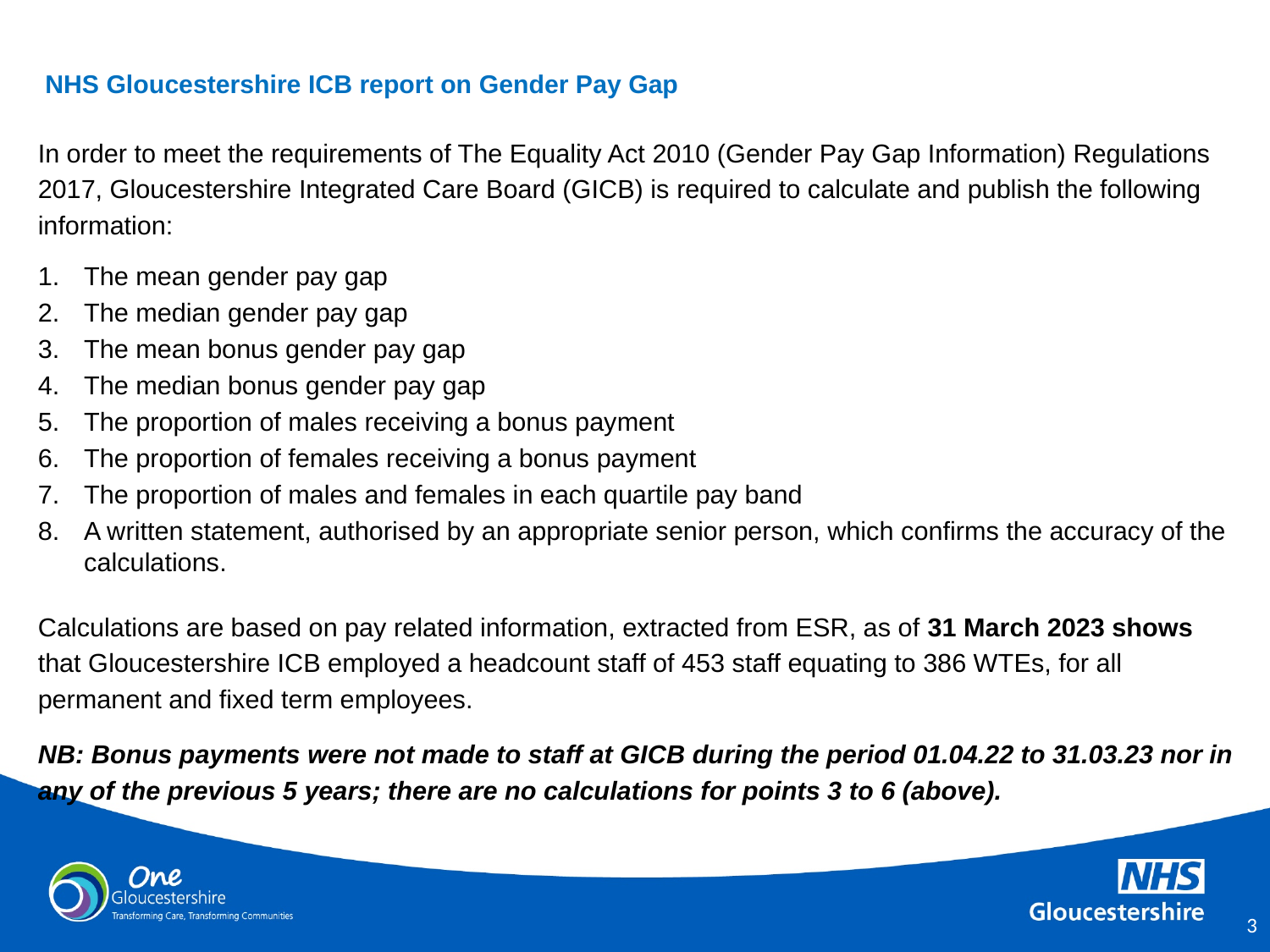

# NHS Gloucestershire ICB report on Gender Pay Gap
In order to meet the requirements of The Equality Act 2010 (Gender Pay Gap Information) Regulations 2017, Gloucestershire Integrated Care Board (GICB) is required to calculate and publish the following information:
The mean gender pay gap
The median gender pay gap
The mean bonus gender pay gap
The median bonus gender pay gap
The proportion of males receiving a bonus payment
The proportion of females receiving a bonus payment
The proportion of males and females in each quartile pay band
A written statement, authorised by an appropriate senior person, which confirms the accuracy of the calculations.

Calculations are based on pay related information, extracted from ESR, as of 31 March 2023 shows that Gloucestershire ICB employed a headcount staff of 453 staff equating to 386 WTEs, for all permanent and fixed term employees.
NB: Bonus payments were not made to staff at GICB during the period 01.04.22 to 31.03.23 nor in any of the previous 5 years; there are no calculations for points 3 to 6 (above).

3